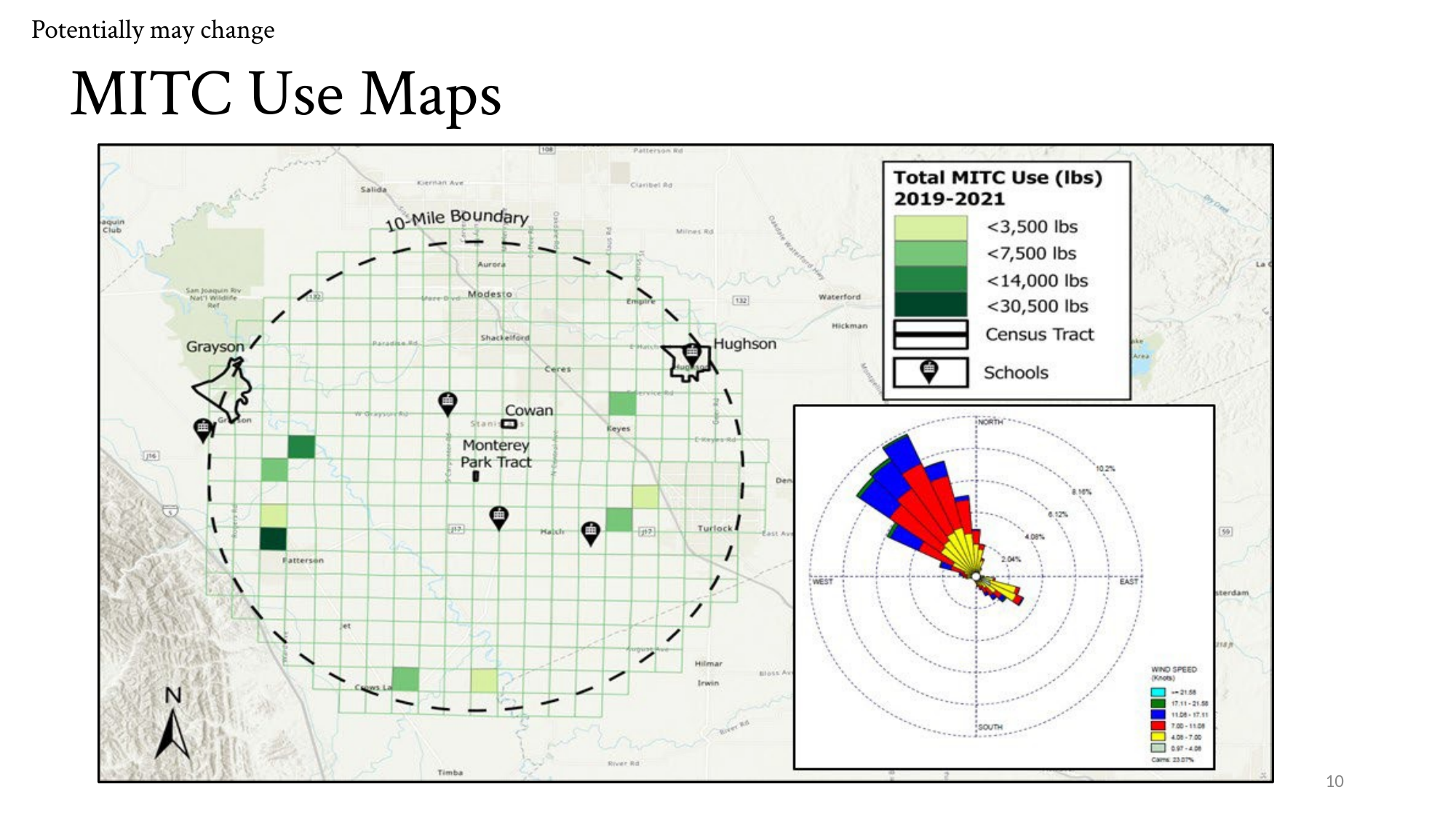

# Potentially may change
MITC Use Maps

10